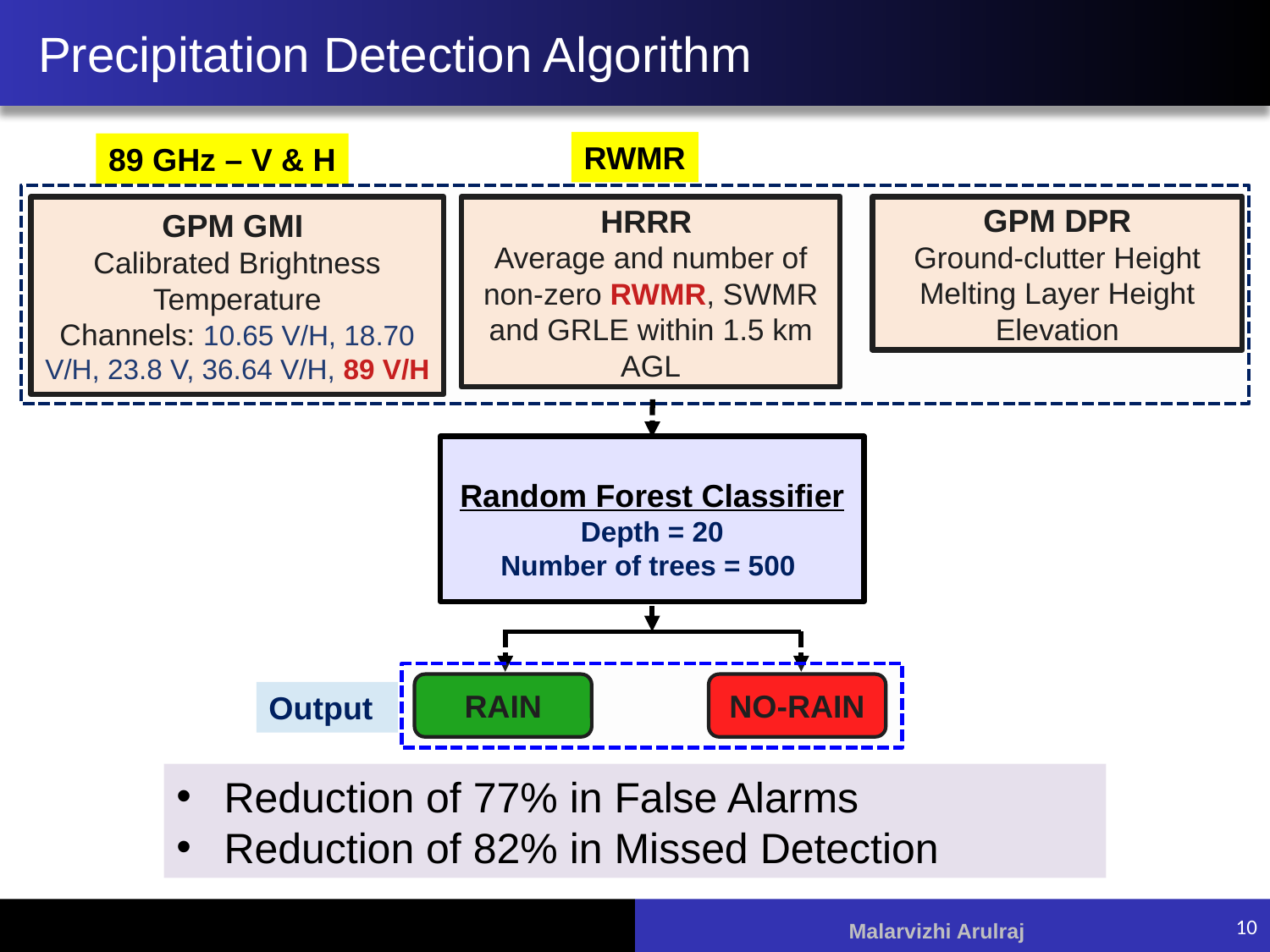

# Precipitation Detection Algorithm

RWMR
89 GHz – V & H

GPM GMI
Calibrated Brightness Temperature
Channels: 10.65 V/H, 18.70 V/H, 23.8 V, 36.64 V/H, 89 V/H
HRRR
Average and number of non-zero RWMR, SWMR and GRLE within 1.5 km AGL
GPM DPR
Ground-clutter Height
Melting Layer Height
Elevation
Random Forest Classifier
Depth = 20
Number of trees = 500

RAIN
NO-RAIN
Output
Reduction of 77% in False Alarms
Reduction of 82% in Missed Detection
10
Malarvizhi Arulraj